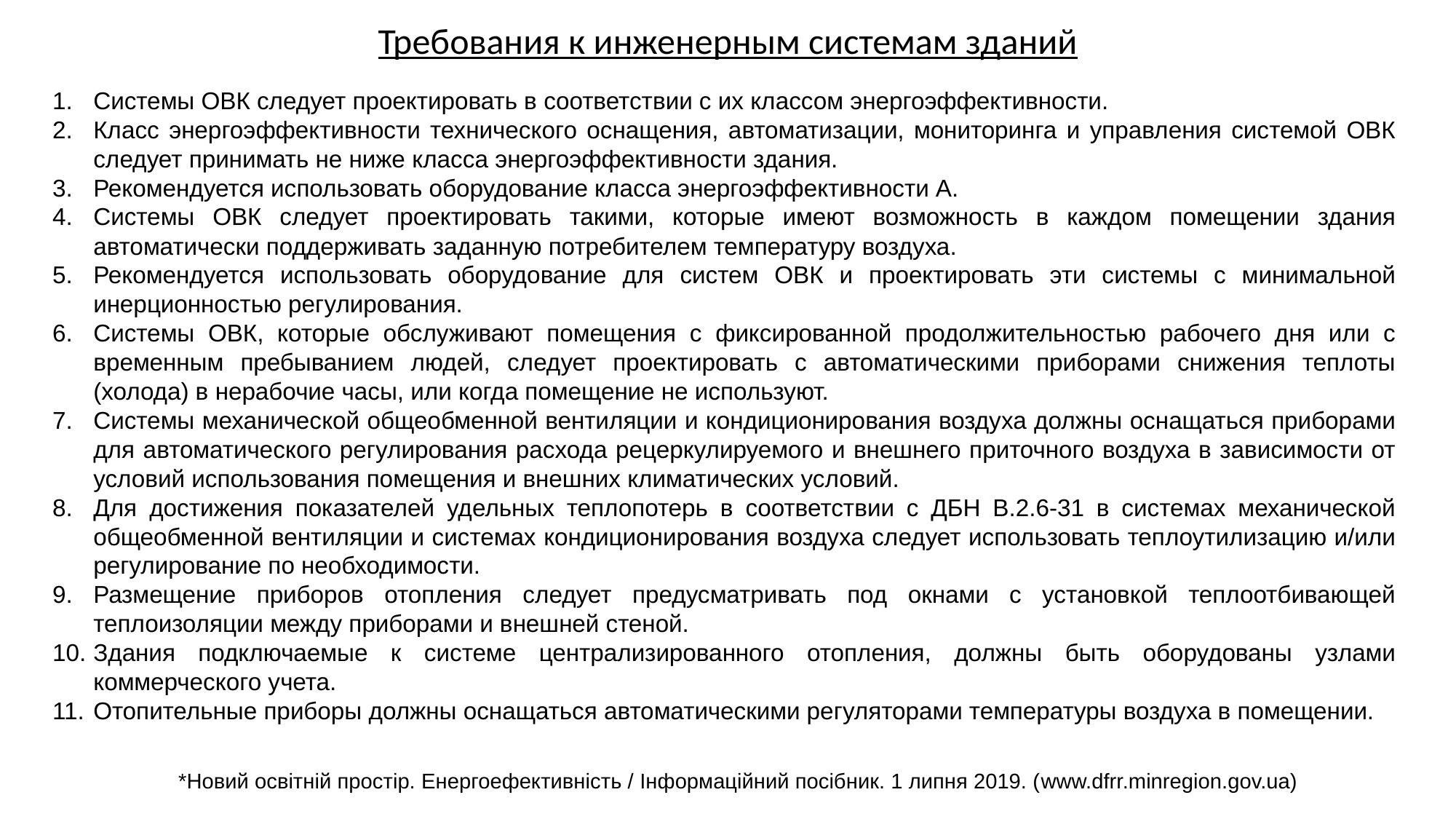

Требования к инженерным системам зданий
Системы ОВК следует проектировать в соответствии с их классом энергоэффективности.
Класс энергоэффективности технического оснащения, автоматизации, мониторинга и управления системой ОВК следует принимать не ниже класса энергоэффективности здания.
Рекомендуется использовать оборудование класса энергоэффективности А.
Системы ОВК следует проектировать такими, которые имеют возможность в каждом помещении здания автоматически поддерживать заданную потребителем температуру воздуха.
Рекомендуется использовать оборудование для систем ОВК и проектировать эти системы с минимальной инерционностью регулирования.
Системы ОВК, которые обслуживают помещения с фиксированной продолжительностью рабочего дня или с временным пребыванием людей, следует проектировать с автоматическими приборами снижения теплоты (холода) в нерабочие часы, или когда помещение не используют.
Системы механической общеобменной вентиляции и кондиционирования воздуха должны оснащаться приборами для автоматического регулирования расхода рецеркулируемого и внешнего приточного воздуха в зависимости от условий использования помещения и внешних климатических условий.
Для достижения показателей удельных теплопотерь в соответствии с ДБН В.2.6-31 в системах механической общеобменной вентиляции и системах кондиционирования воздуха следует использовать теплоутилизацию и/или регулирование по необходимости.
Размещение приборов отопления следует предусматривать под окнами с установкой теплоотбивающей теплоизоляции между приборами и внешней стеной.
Здания подключаемые к системе централизированного отопления, должны быть оборудованы узлами коммерческого учета.
Отопительные приборы должны оснащаться автоматическими регуляторами температуры воздуха в помещении.
*Новий освітній простір. Енергоефективність / Інформаційний посібник. 1 липня 2019. (www.dfrr.minregion.gov.ua)